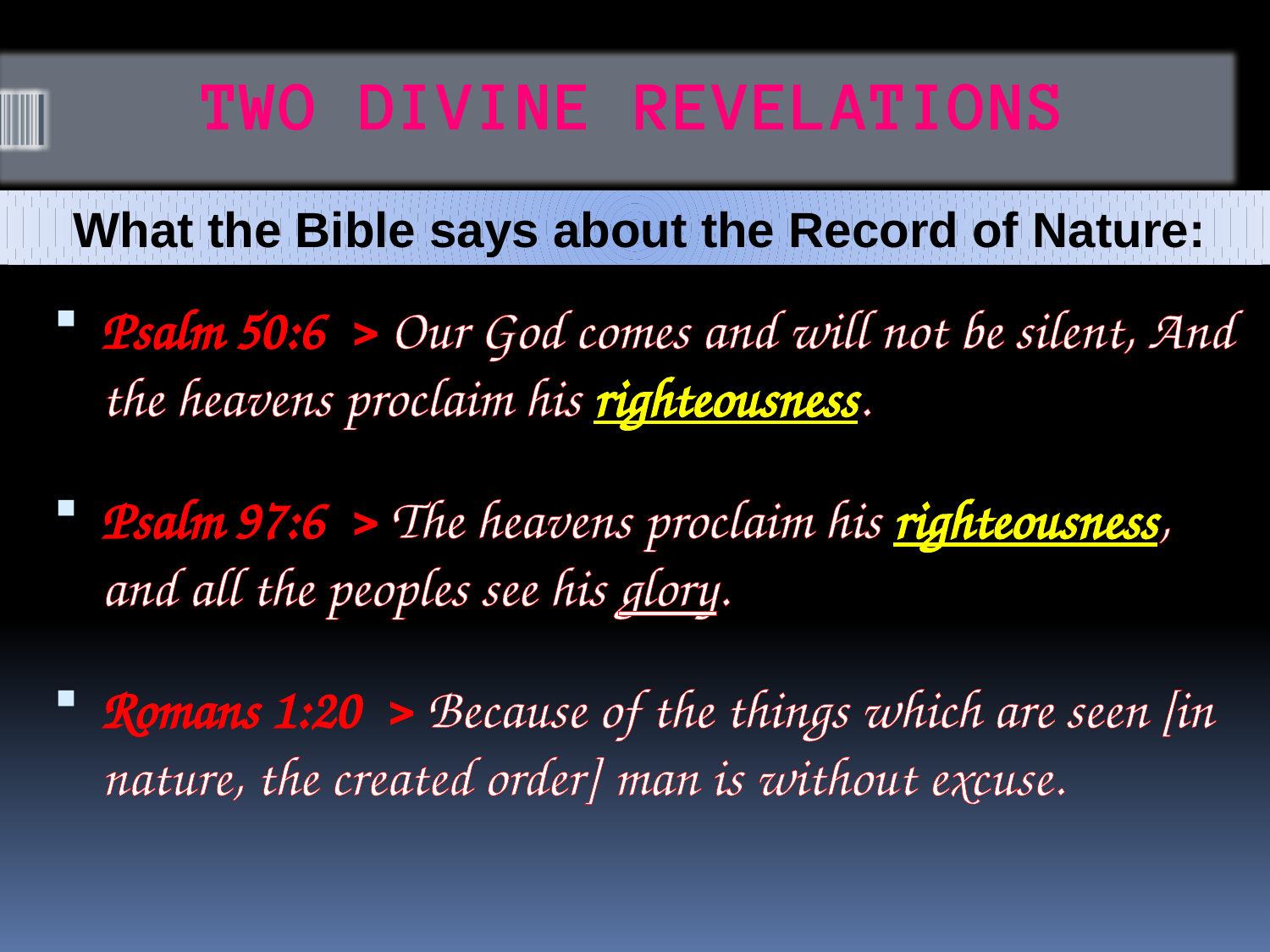

# TWO DIVINE REVELATIONS
What the Bible says about the Record of Nature:
Psalm 50:6  > Our God comes and will not be silent, And the heavens proclaim his righteousness.

Psalm 97:6  > The heavens proclaim his righteousness, and all the peoples see his glory.

Romans 1:20  > Because of the things which are seen [in nature, the created order] man is without excuse.